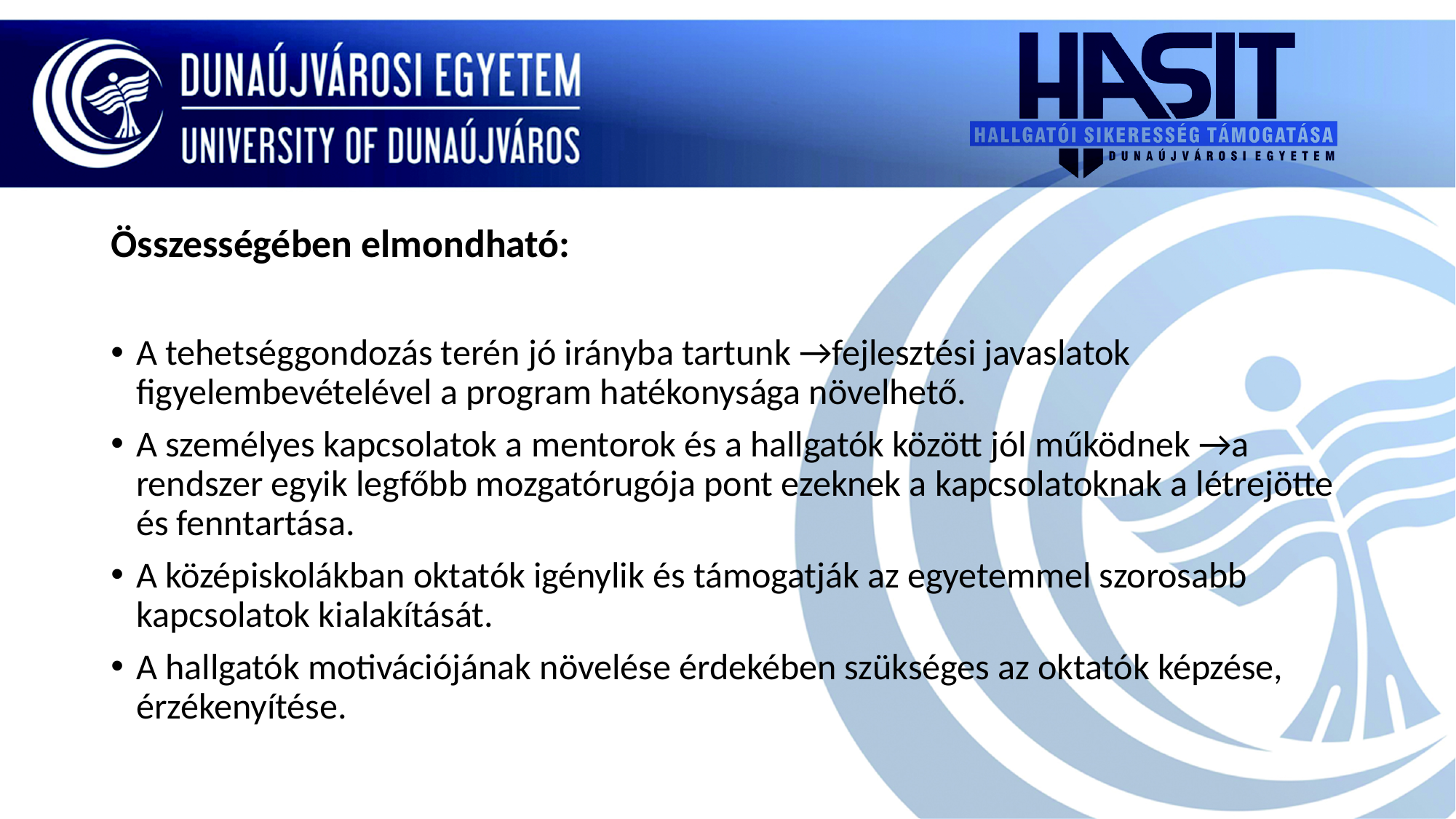

#
Összességében elmondható:

A tehetséggondozás terén jó irányba tartunk →fejlesztési javaslatok figyelembevételével a program hatékonysága növelhető.
A személyes kapcsolatok a mentorok és a hallgatók között jól működnek →a rendszer egyik legfőbb mozgatórugója pont ezeknek a kapcsolatoknak a létrejötte és fenntartása.
A középiskolákban oktatók igénylik és támogatják az egyetemmel szorosabb kapcsolatok kialakítását.
A hallgatók motivációjának növelése érdekében szükséges az oktatók képzése, érzékenyítése.